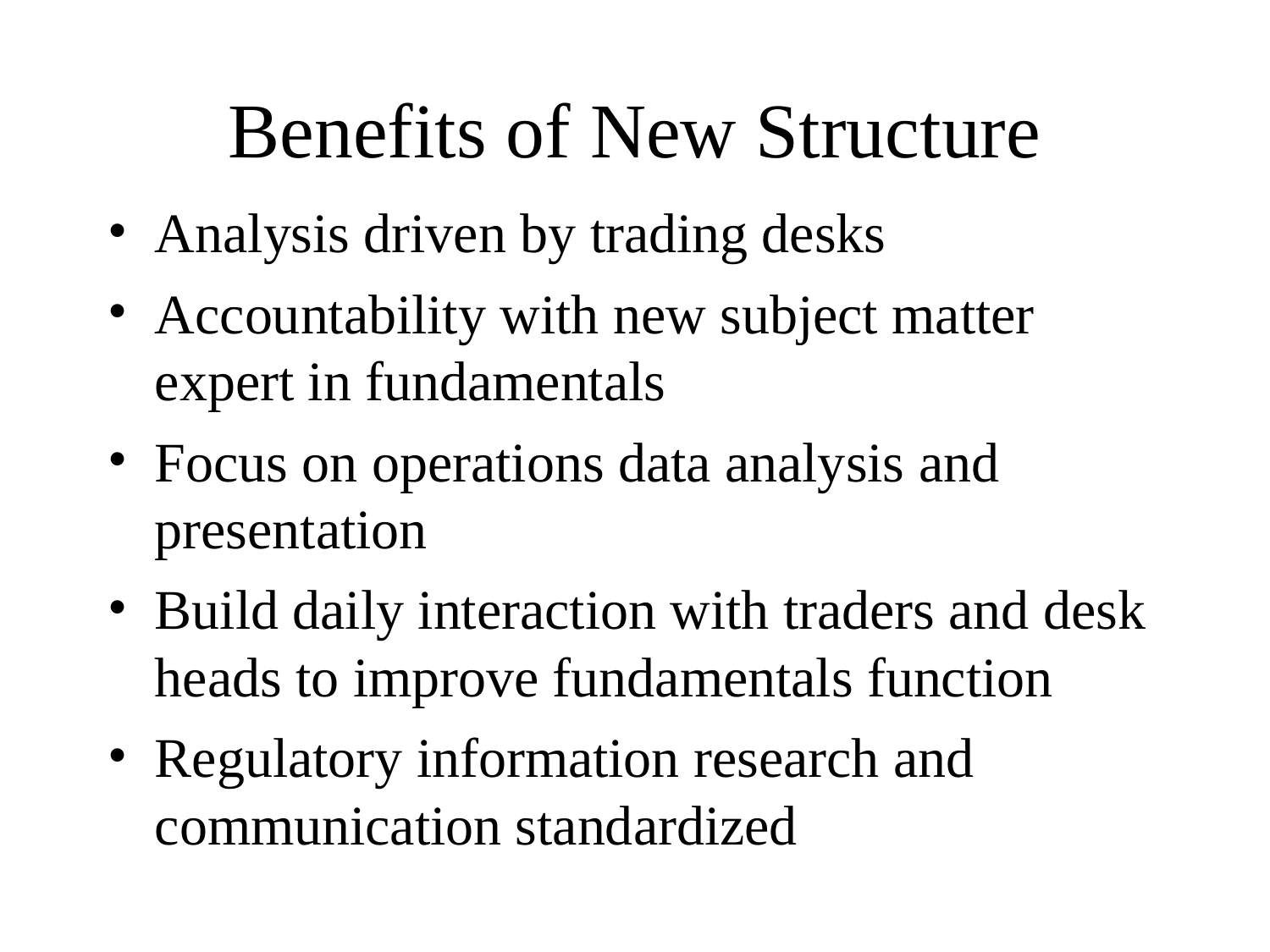

# Benefits of New Structure
Analysis driven by trading desks
Accountability with new subject matter expert in fundamentals
Focus on operations data analysis and presentation
Build daily interaction with traders and desk heads to improve fundamentals function
Regulatory information research and communication standardized